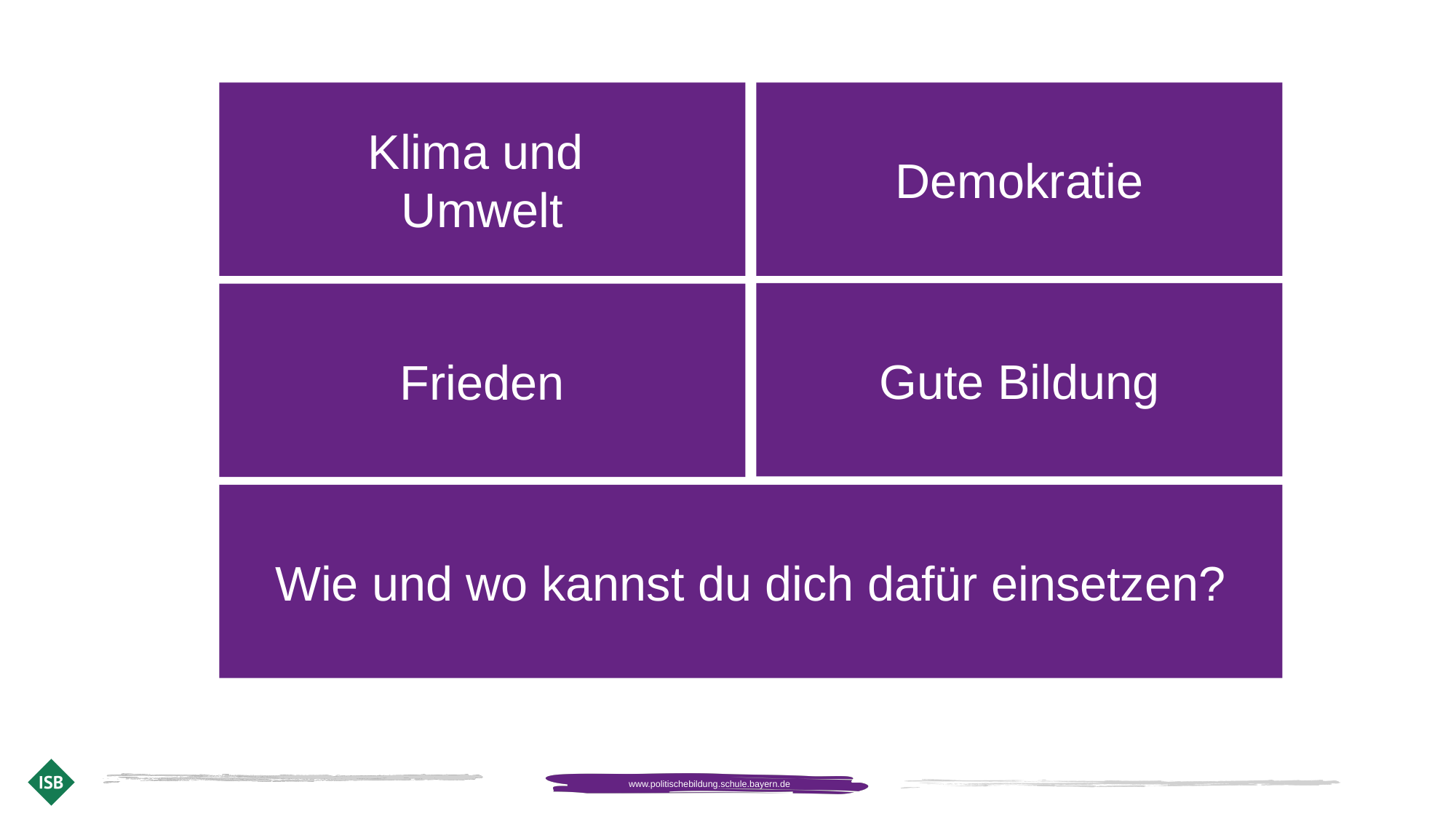

Klima und
Umwelt
Demokratie
Gute Bildung
Frieden
Wie und wo kannst du dich dafür einsetzen?